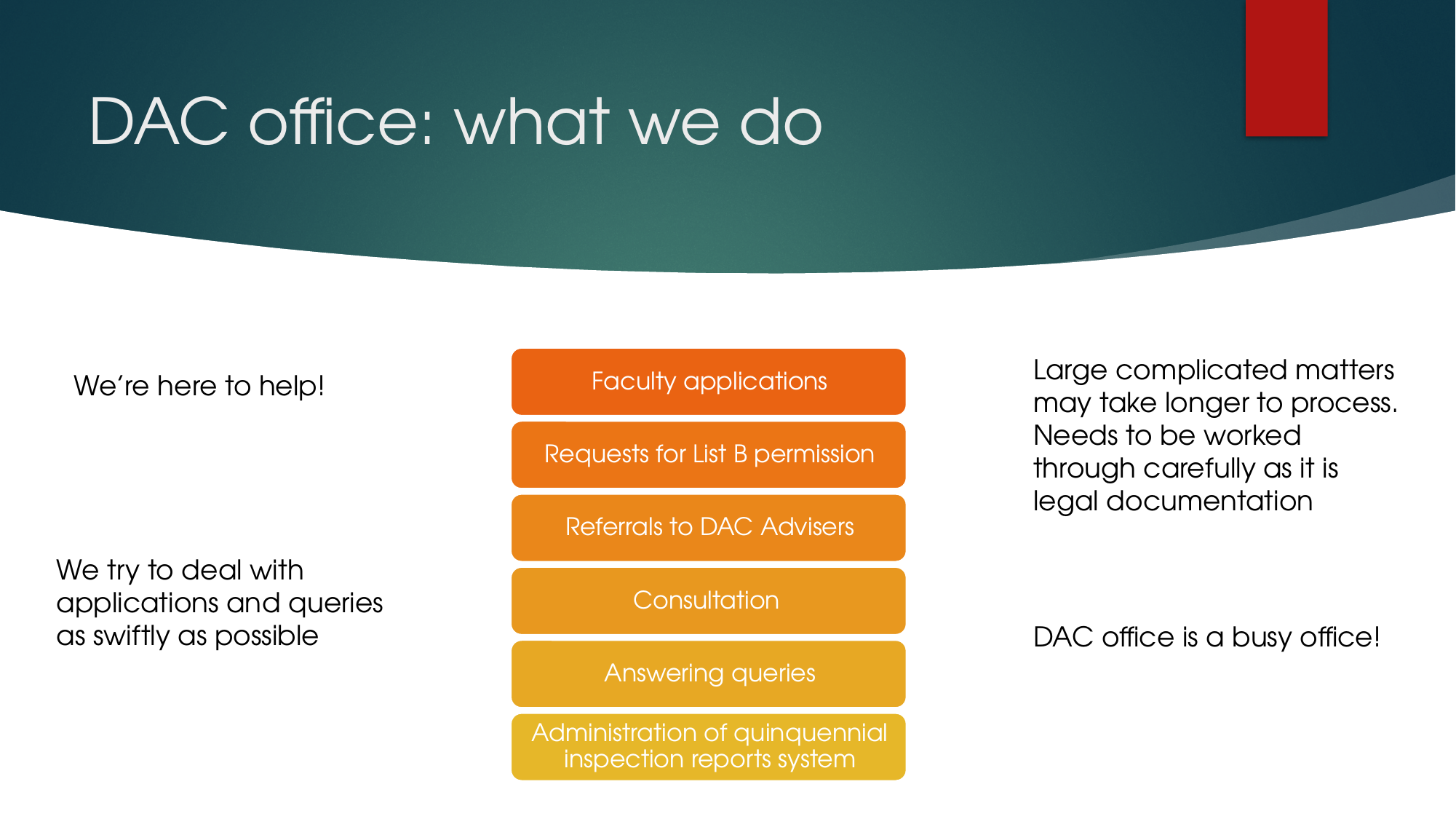

# DAC office: what we do

Faculty applications
Requests for List B permission
Referrals to DAC Advisers
Consultation
Answering queries
Administration of quinquennial inspection reports system
Large complicated matters may take longer to process. Needs to be worked through carefully as it is legal documentation
We’re here to help!
We try to deal with applications and queries as swiftly as possible
DAC office is a busy office!